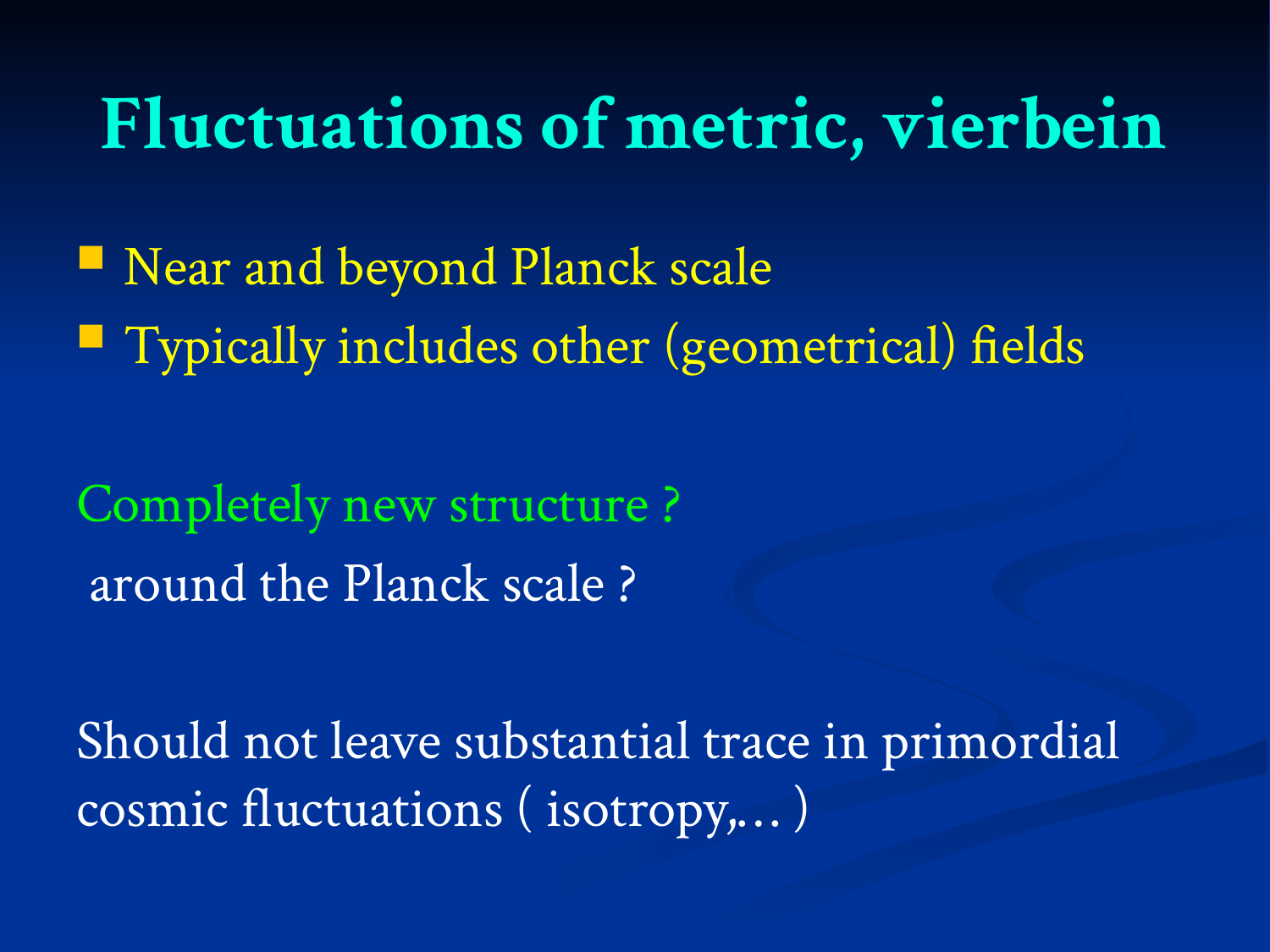

# Fluctuations of metric, vierbein
Near and beyond Planck scale
Typically includes other (geometrical) fields

Completely new structure ?
 around the Planck scale ?

Should not leave substantial trace in primordial cosmic fluctuations ( isotropy,… )